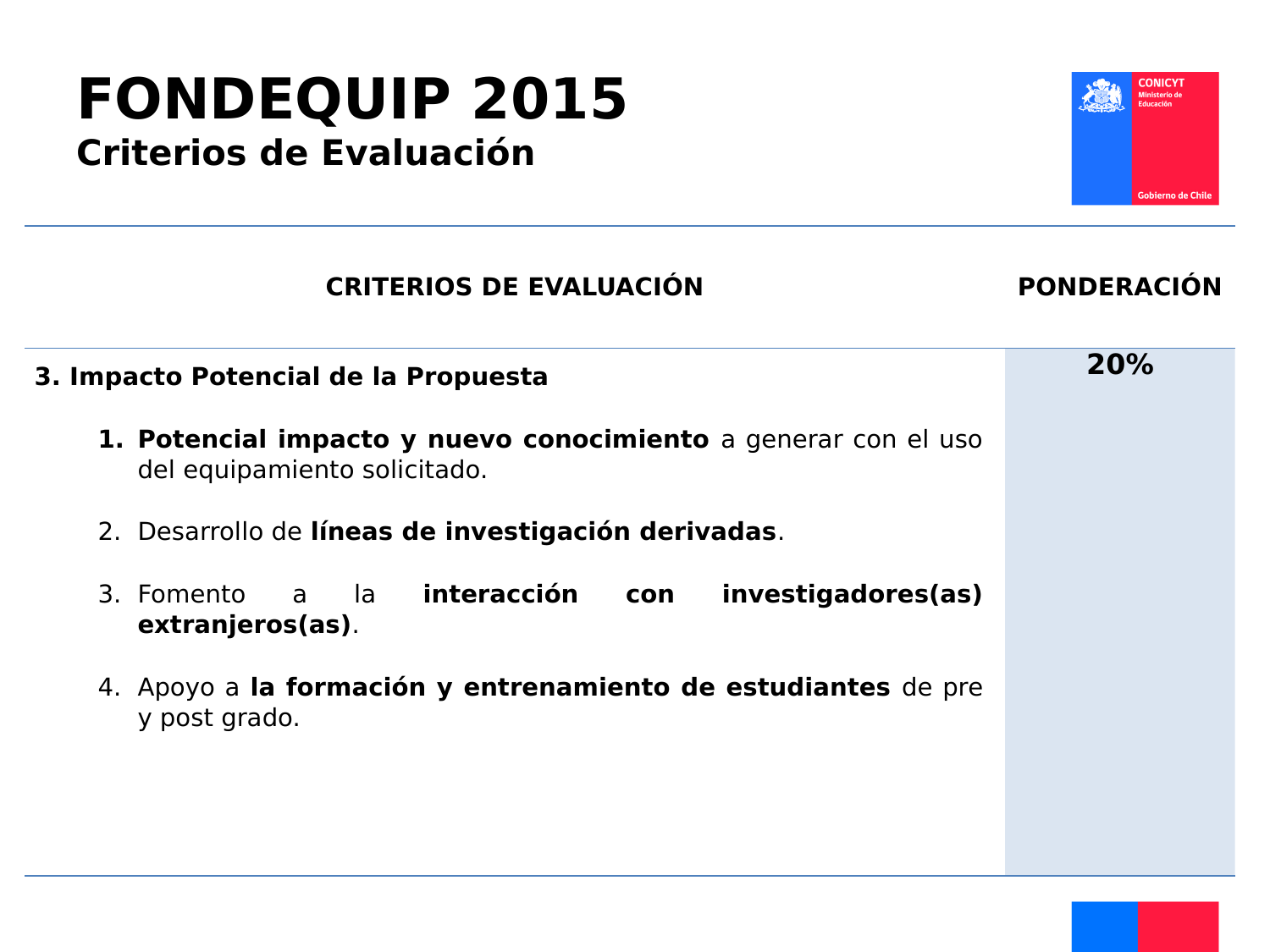

# FONDEQUIP 2015 Criterios de Evaluación
| CRITERIOS DE EVALUACIÓN | PONDERACIÓN |
| --- | --- |
| 3. Impacto Potencial de la Propuesta   Potencial impacto y nuevo conocimiento a generar con el uso del equipamiento solicitado. Desarrollo de líneas de investigación derivadas. Fomento a la interacción con investigadores(as) extranjeros(as). Apoyo a la formación y entrenamiento de estudiantes de pre y post grado. | 20% |